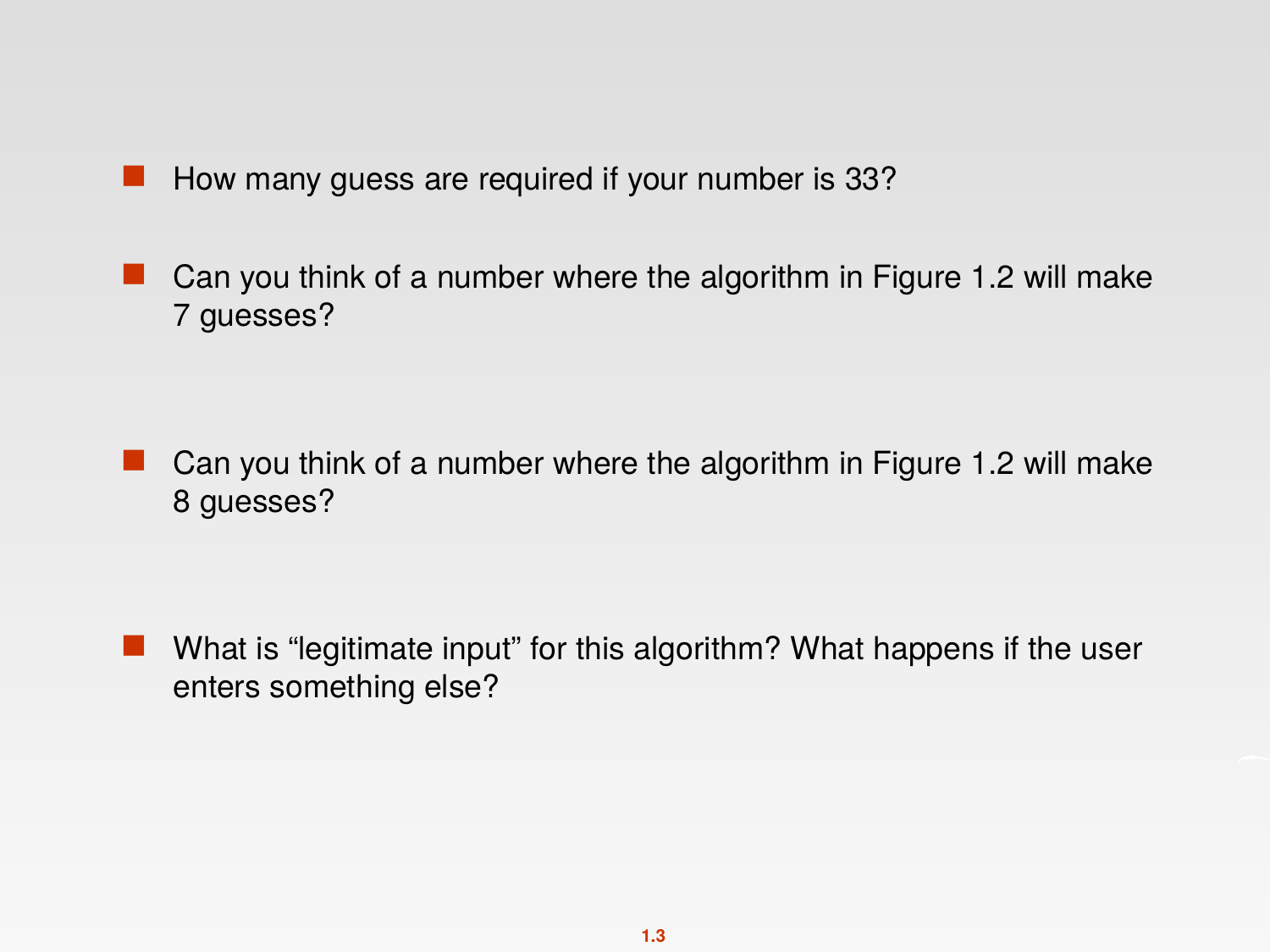

#
How many guess are required if your number is 33?

Can you think of a number where the algorithm in Figure 1.2 will make 7 guesses?

Can you think of a number where the algorithm in Figure 1.2 will make 8 guesses?

What is “legitimate input” for this algorithm? What happens if the user enters something else?